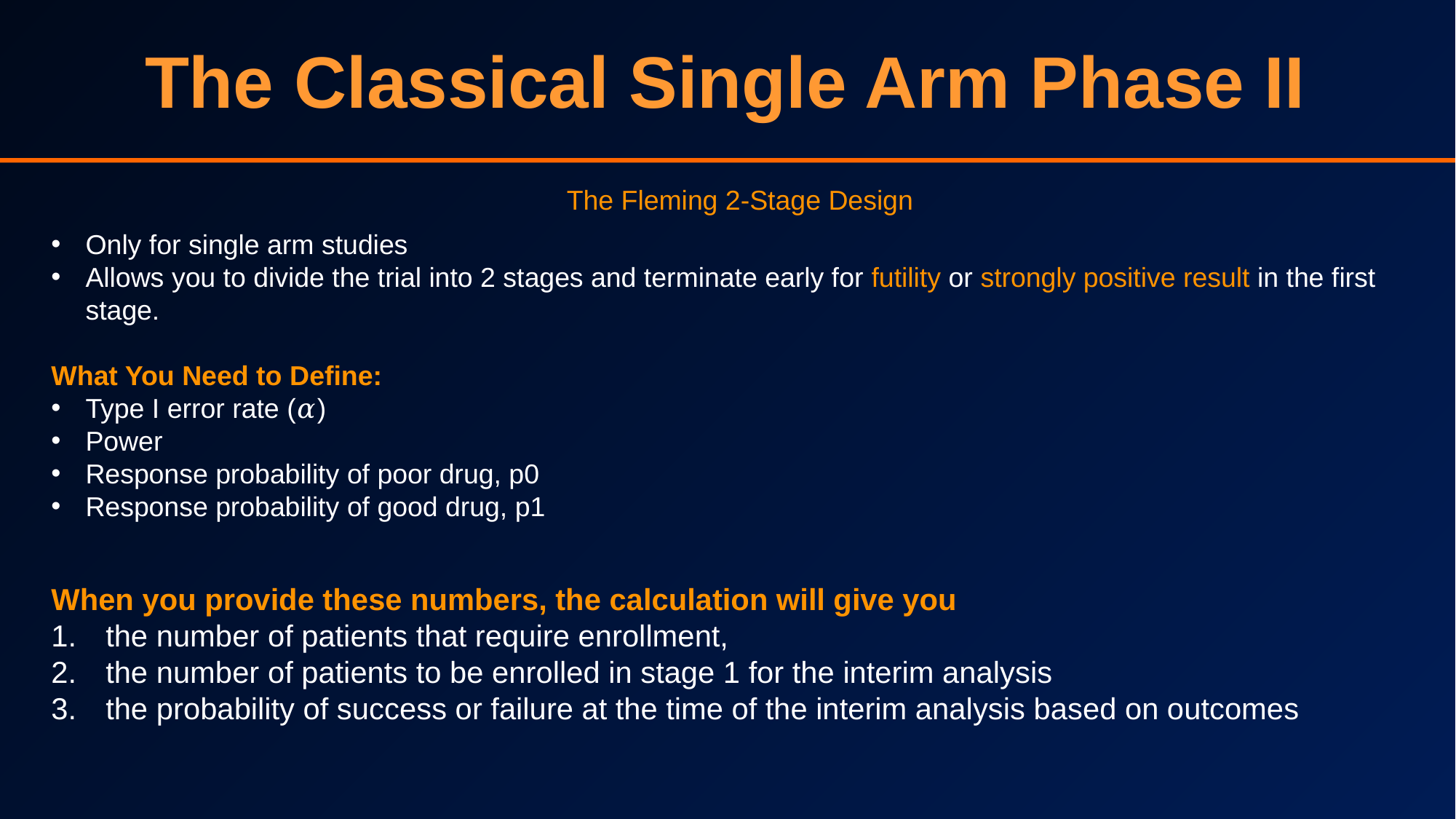

The Classical Single Arm Phase II
The Fleming 2-Stage Design
Only for single arm studies
Allows you to divide the trial into 2 stages and terminate early for futility or strongly positive result in the first stage.

What You Need to Define:
Type I error rate (𝛼)
Power
Response probability of poor drug, p0
Response probability of good drug, p1

When you provide these numbers, the calculation will give you
the number of patients that require enrollment,
the number of patients to be enrolled in stage 1 for the interim analysis
the probability of success or failure at the time of the interim analysis based on outcomes